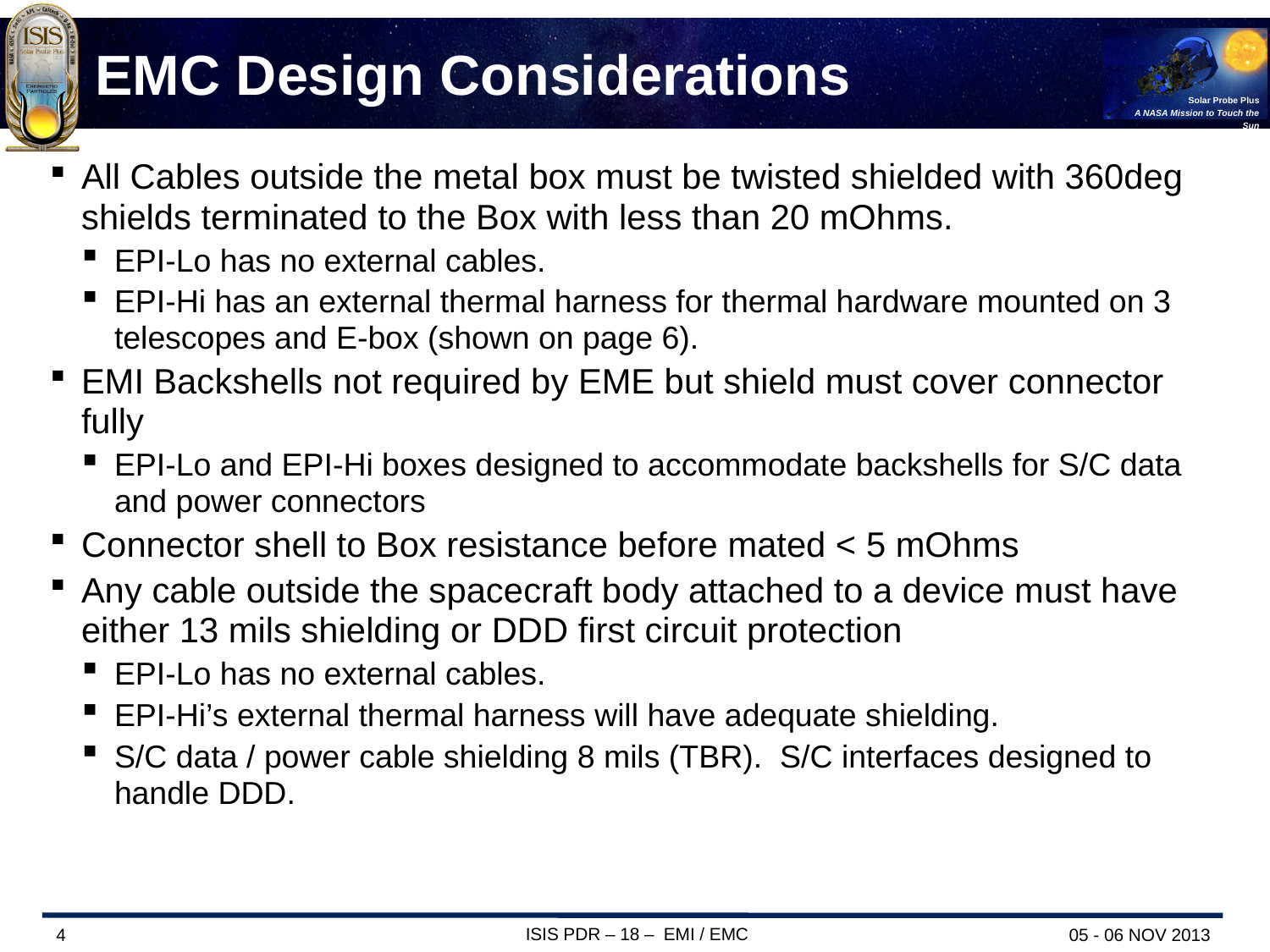

# EMC Design Considerations
All Cables outside the metal box must be twisted shielded with 360deg shields terminated to the Box with less than 20 mOhms.
EPI-Lo has no external cables.
EPI-Hi has an external thermal harness for thermal hardware mounted on 3 telescopes and E-box (shown on page 6).
EMI Backshells not required by EME but shield must cover connector fully
EPI-Lo and EPI-Hi boxes designed to accommodate backshells for S/C data and power connectors
Connector shell to Box resistance before mated < 5 mOhms
Any cable outside the spacecraft body attached to a device must have either 13 mils shielding or DDD first circuit protection
EPI-Lo has no external cables.
EPI-Hi’s external thermal harness will have adequate shielding.
S/C data / power cable shielding 8 mils (TBR).  S/C interfaces designed to handle DDD.